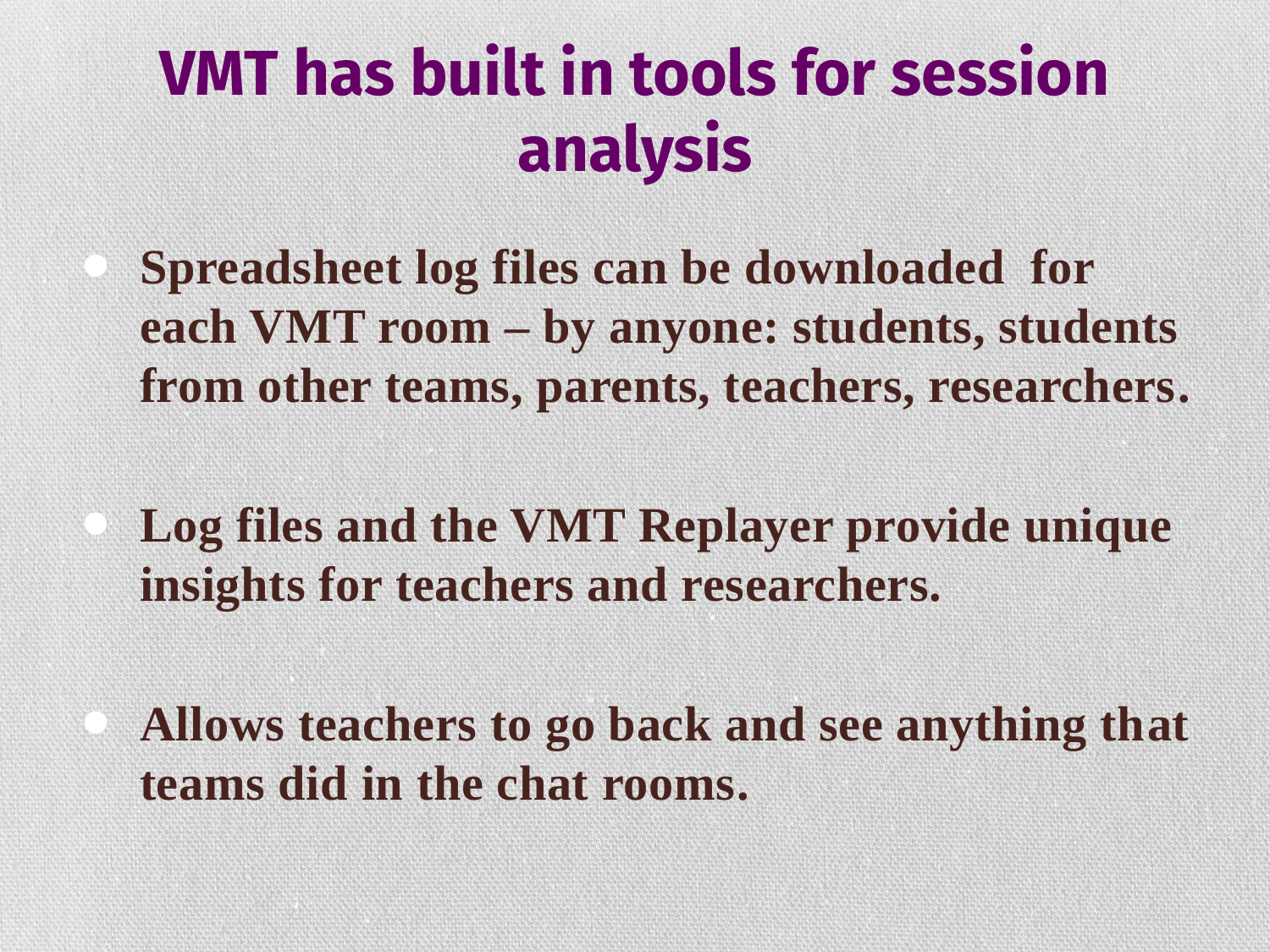

# VMT has built in tools for session analysis
Spreadsheet log files can be downloaded  for each VMT room – by anyone: students, students from other teams, parents, teachers, researchers.

Log files and the VMT Replayer provide unique insights for teachers and researchers.

Allows teachers to go back and see anything that teams did in the chat rooms.